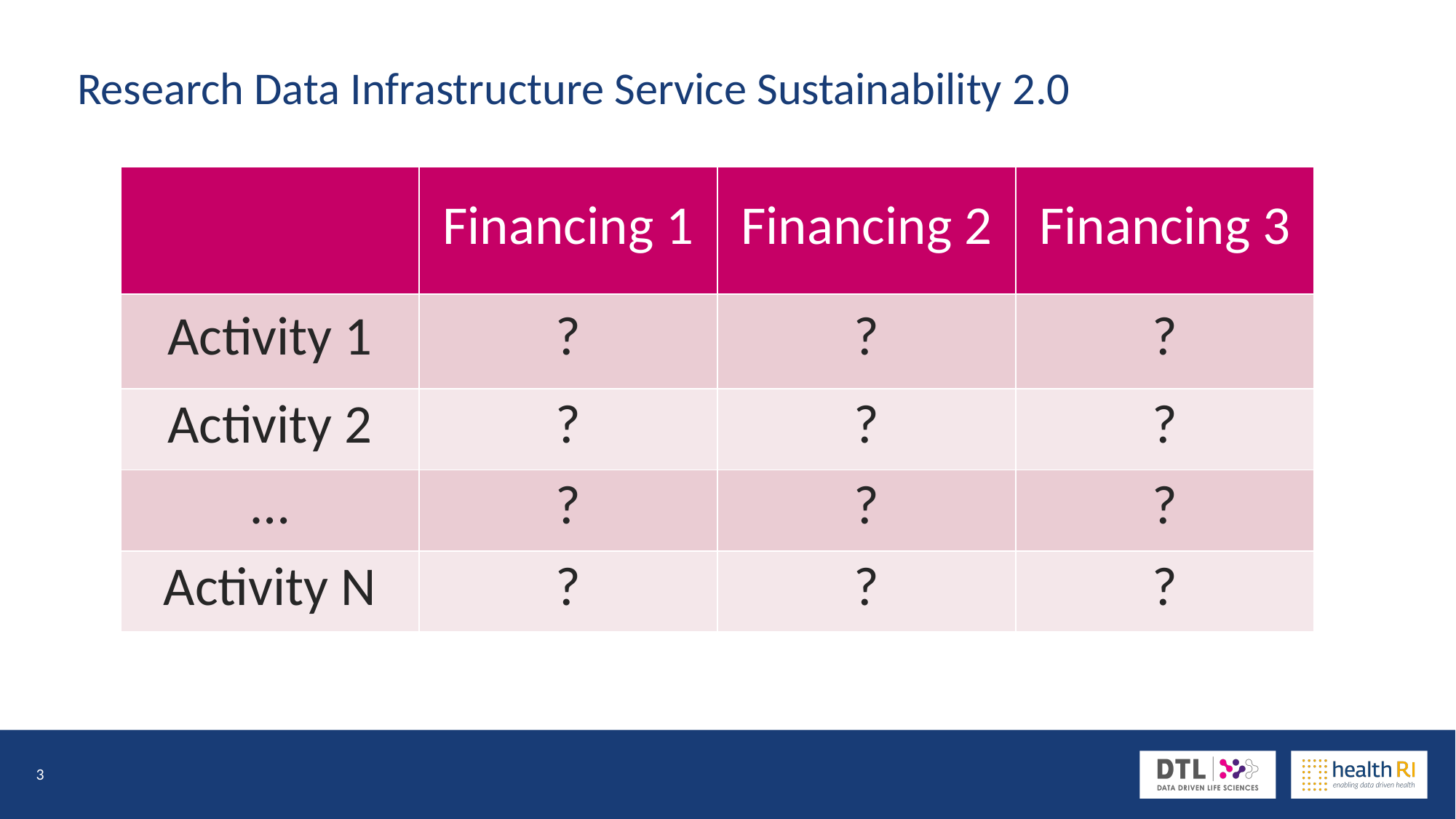

# Research Data Infrastructure Service Sustainability 2.0
|  | Financing 1 | Financing 2 | Financing 3 |
| --- | --- | --- | --- |
| Activity 1 | ? | ? | ? |
| Activity 2 | ? | ? | ? |
| … | ? | ? | ? |
| Activity N | ? | ? | ? |
3